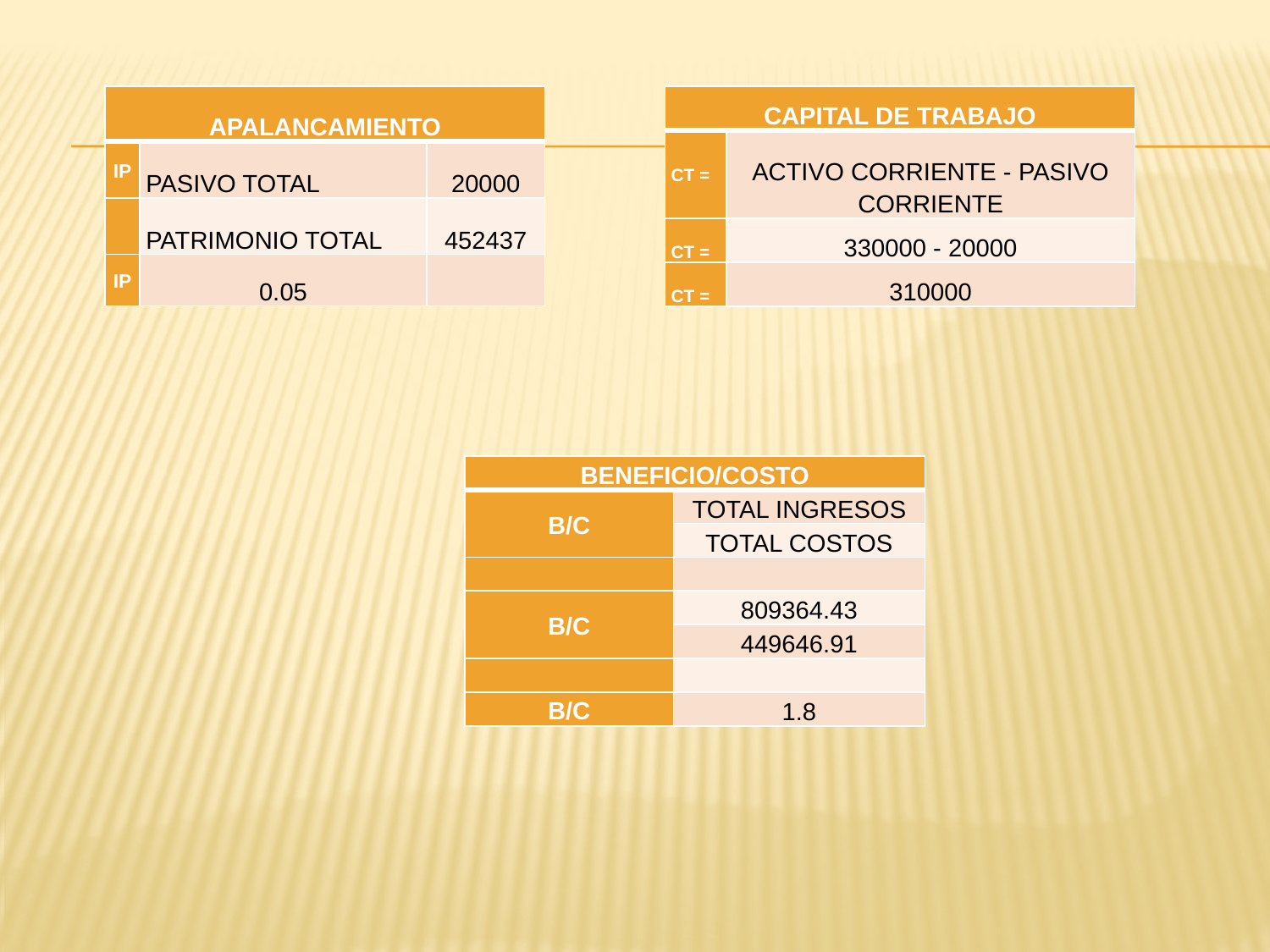

| APALANCAMIENTO |  |  |
| --- | --- | --- |
| IP | PASIVO TOTAL | 20000 |
|  | PATRIMONIO TOTAL | 452437 |
| IP | 0.05 |  |
| CAPITAL DE TRABAJO |  |
| --- | --- |
| CT = | ACTIVO CORRIENTE - PASIVO CORRIENTE |
| CT = | 330000 - 20000 |
| CT = | 310000 |
| BENEFICIO/COSTO |  |
| --- | --- |
| B/C | TOTAL INGRESOS |
|  | TOTAL COSTOS |
|  |  |
| B/C | 809364.43 |
|  | 449646.91 |
|  |  |
| B/C | 1.8 |